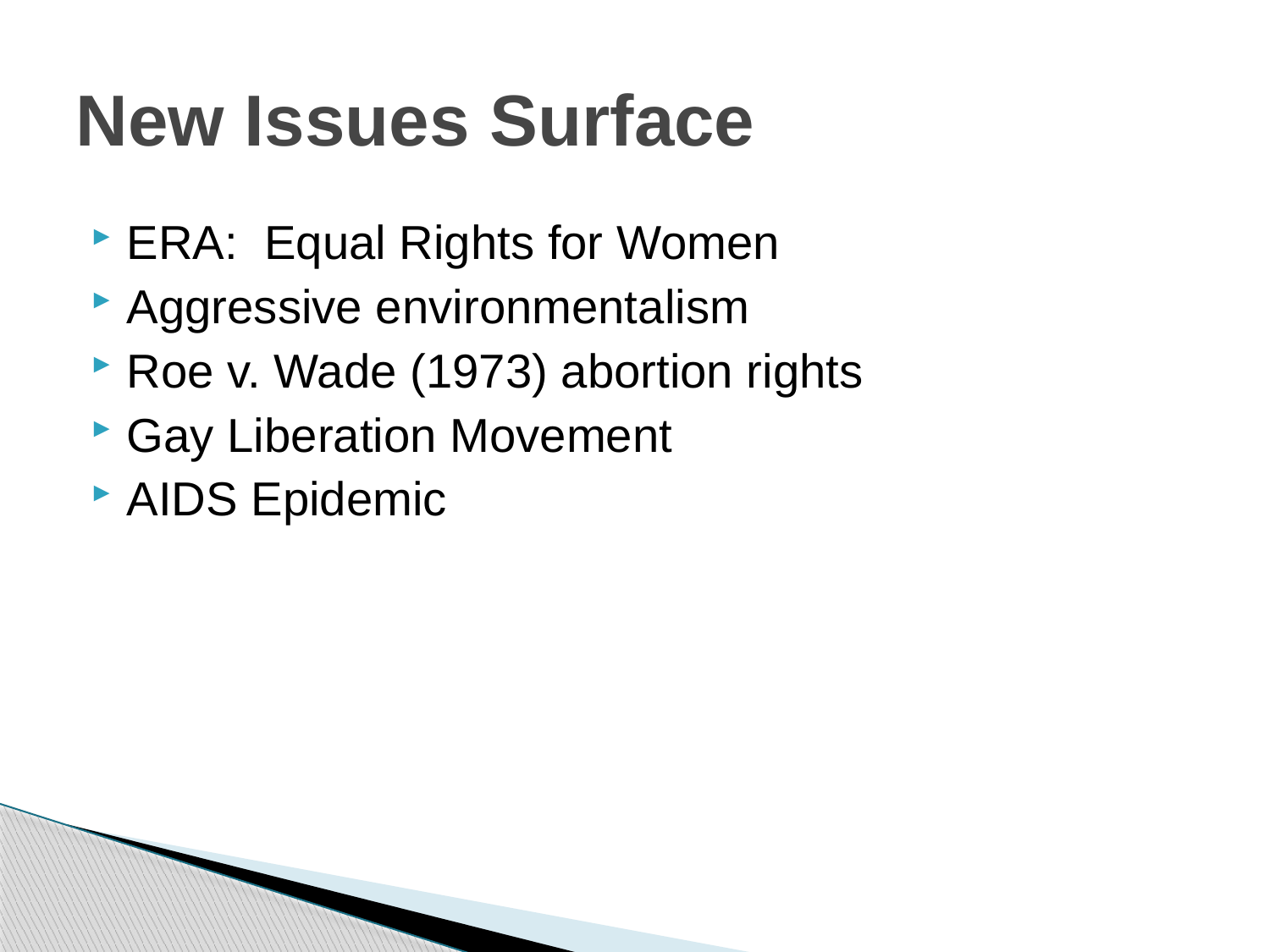

# New Issues Surface
ERA:  Equal Rights for Women
Aggressive environmentalism
Roe v. Wade (1973) abortion rights
Gay Liberation Movement
AIDS Epidemic